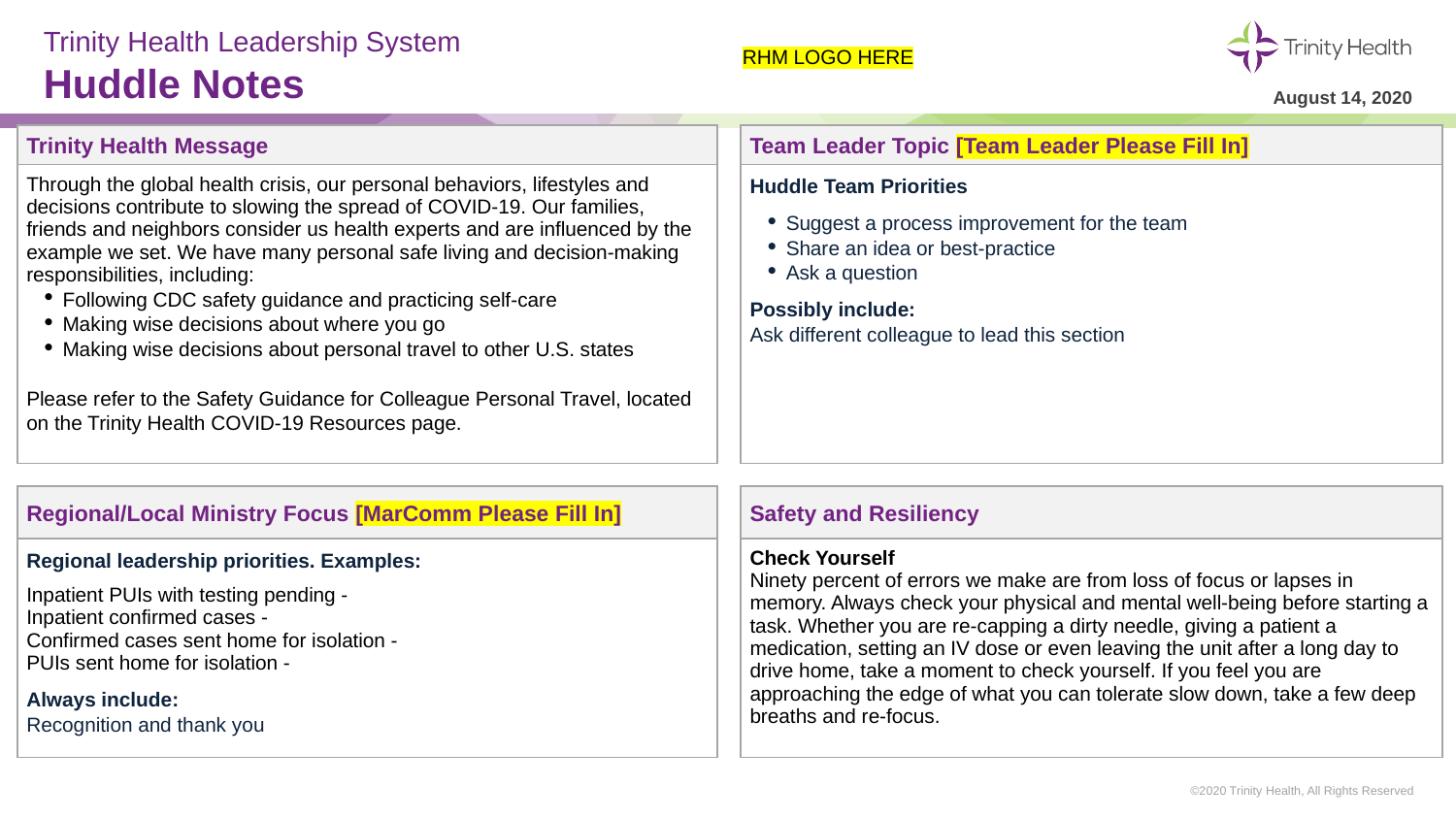

# Trinity Health Leadership System Huddle Notes
RHM LOGO HERE
August 14, 2020
| Trinity Health Message |  | Team Leader Topic [Team Leader Please Fill In] |
| --- | --- | --- |
| Through the global health crisis, our personal behaviors, lifestyles and decisions contribute to slowing the spread of COVID-19. Our families, friends and neighbors consider us health experts and are influenced by the example we set. We have many personal safe living and decision-making responsibilities, including: Following CDC safety guidance and practicing self-care Making wise decisions about where you go Making wise decisions about personal travel to other U.S. states Please refer to the Safety Guidance for Colleague Personal Travel, located on the Trinity Health COVID-19 Resources page. |  | Huddle Team Priorities Suggest a process improvement for the team Share an idea or best-practice Ask a question Possibly include: Ask different colleague to lead this section |
|  |  |  |
| Regional/Local Ministry Focus [MarComm Please Fill In] |  | Safety and Resiliency |
| Regional leadership priorities. Examples: Inpatient PUIs with testing pending - Inpatient confirmed cases - Confirmed cases sent home for isolation - PUIs sent home for isolation - Always include: Recognition and thank you |  | Check Yourself Ninety percent of errors we make are from loss of focus or lapses in memory. Always check your physical and mental well-being before starting a task. Whether you are re-capping a dirty needle, giving a patient a medication, setting an IV dose or even leaving the unit after a long day to drive home, take a moment to check yourself. If you feel you are approaching the edge of what you can tolerate slow down, take a few deep breaths and re-focus. |
©2020 Trinity Health, All Rights Reserved